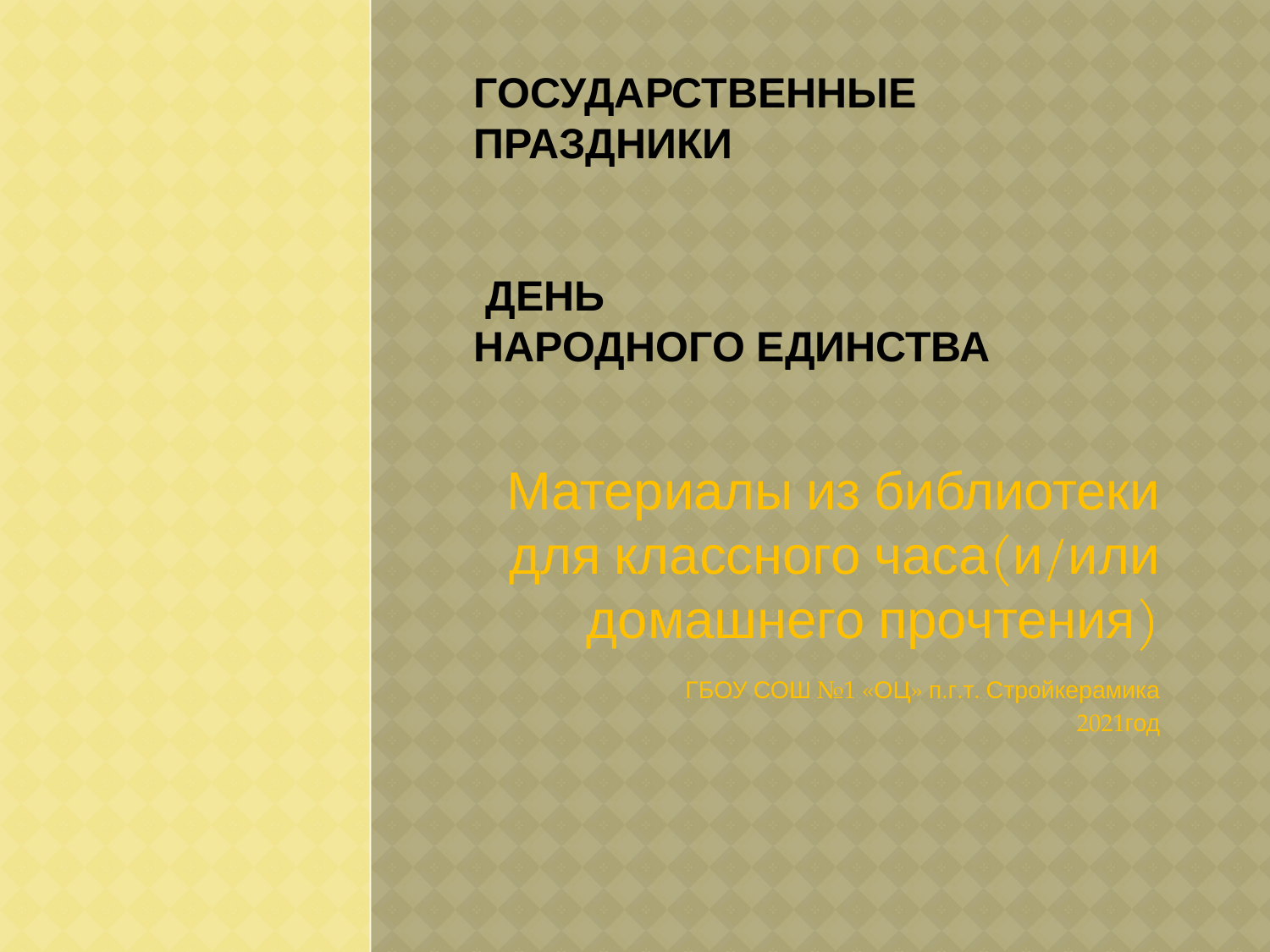

# Государственные праздники День народного единства
Материалы из библиотеки для классного часа(и/или домашнего прочтения)

ГБОУ СОШ №1 «ОЦ» п.г.т. Стройкерамика
2021год